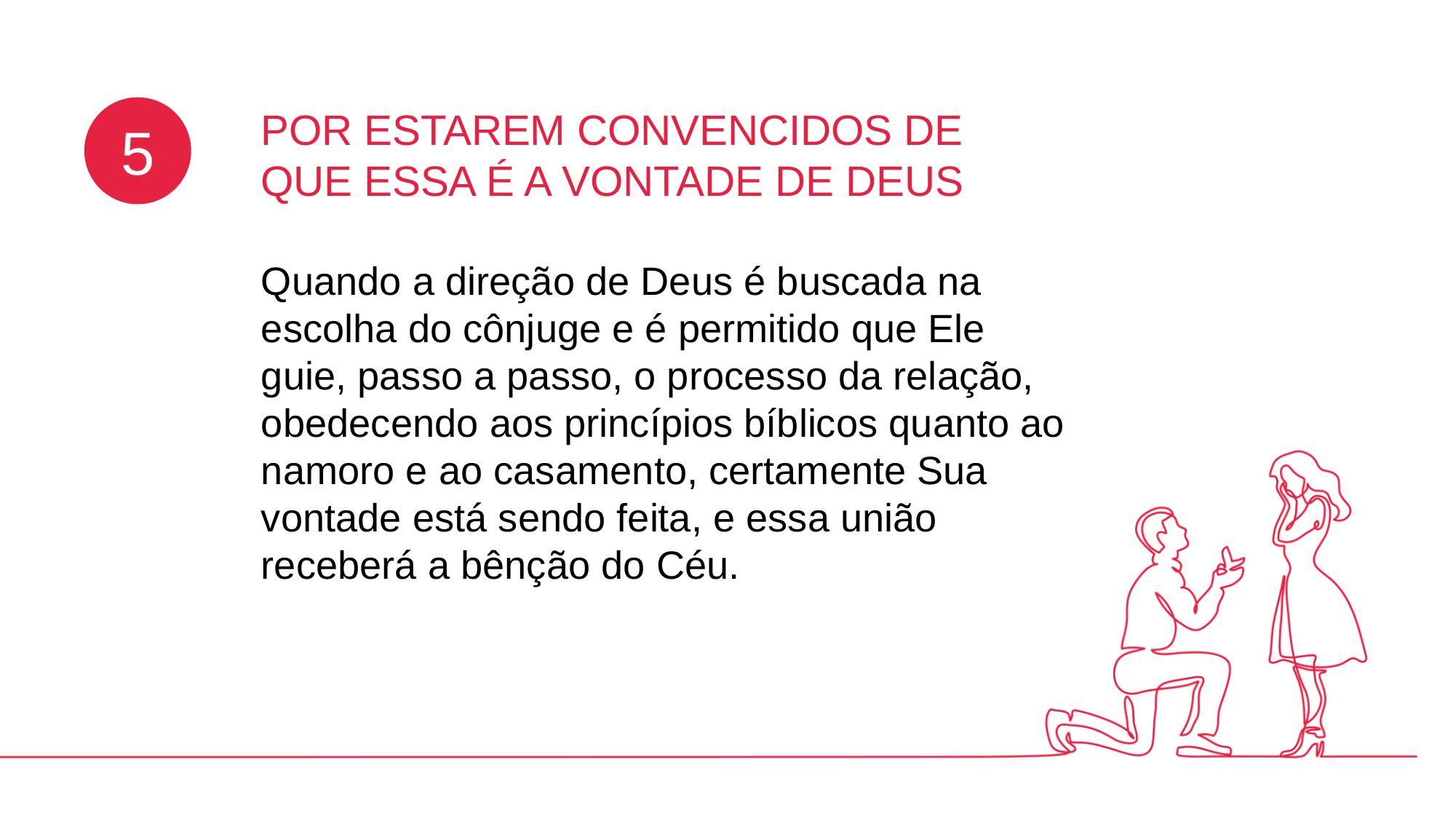

5
POR ESTAREM CONVENCIDOS DE QUE ESSA É A VONTADE DE DEUS
Quando a direção de Deus é buscada na escolha do cônjuge e é permitido que Ele guie, passo a passo, o processo da relação, obedecendo aos princípios bíblicos quanto ao namoro e ao casamento, certamente Sua vontade está sendo feita, e essa união receberá a bênção do Céu.